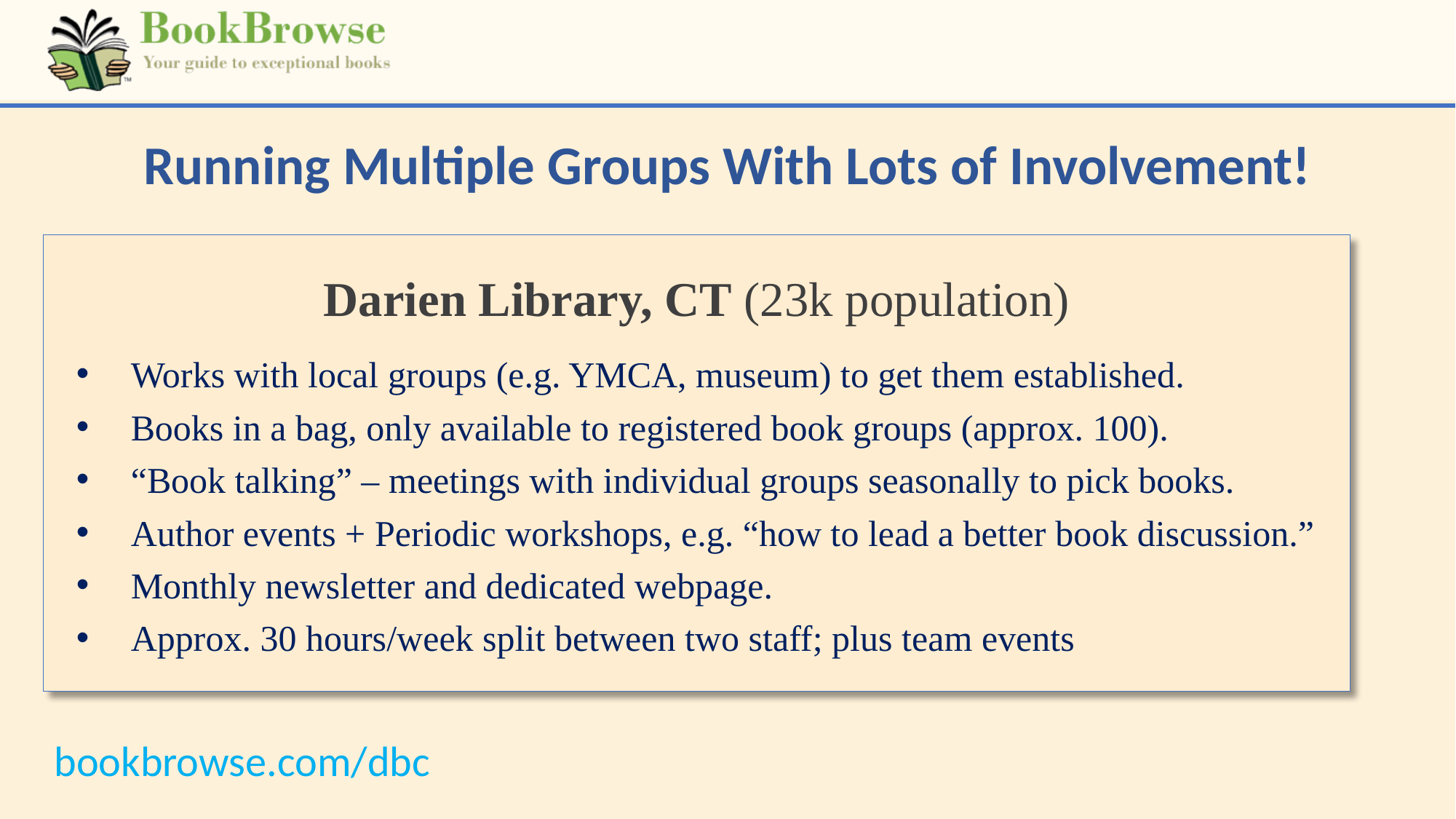

Running Multiple Groups With Lots of Involvement!
Darien Library, CT (23k population)
Works with local groups (e.g. YMCA, museum) to get them established.
Books in a bag, only available to registered book groups (approx. 100).
“Book talking” – meetings with individual groups seasonally to pick books.
Author events + Periodic workshops, e.g. “how to lead a better book discussion.”
Monthly newsletter and dedicated webpage.
Approx. 30 hours/week split between two staff; plus team events
Darien Library, CT (23k population)
bookbrowse.com/dbc
Works with local groups (e.g. YMCA, museum) to get them established.
Books in a bag, only available to registered book groups (approx. 100).
“Book talking” – meetings with individual groups seasonally to pick books.
Author events + Periodic workshops, e.g. “how to lead a better book discussion.”
Monthly newsletter and dedicated webpage.
Approx. 30 hours/week split between two staff; plus team events.
bookbrowse.com/dbc